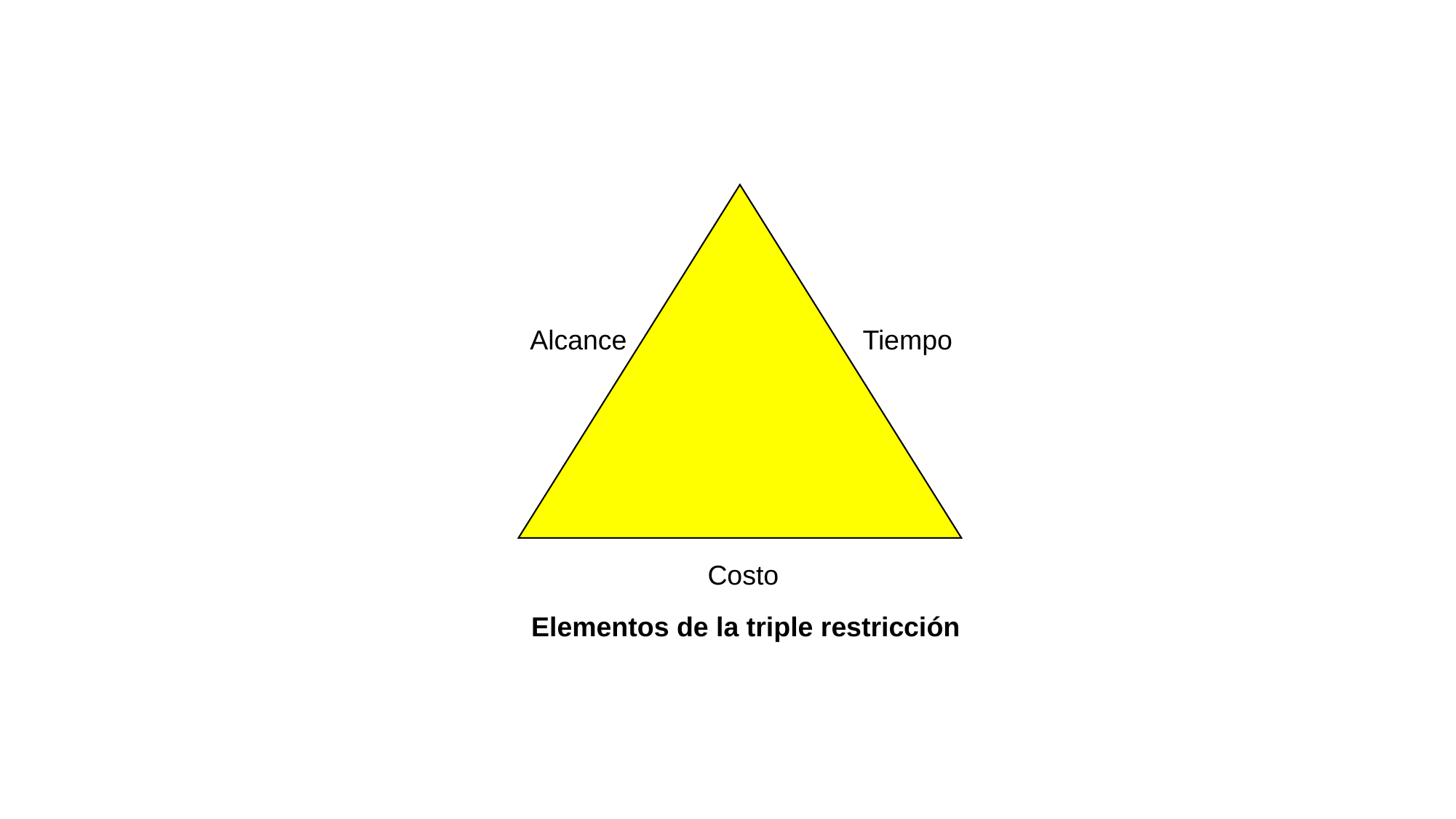

Tiempo
Alcance
Costo
Elementos de la triple restricción